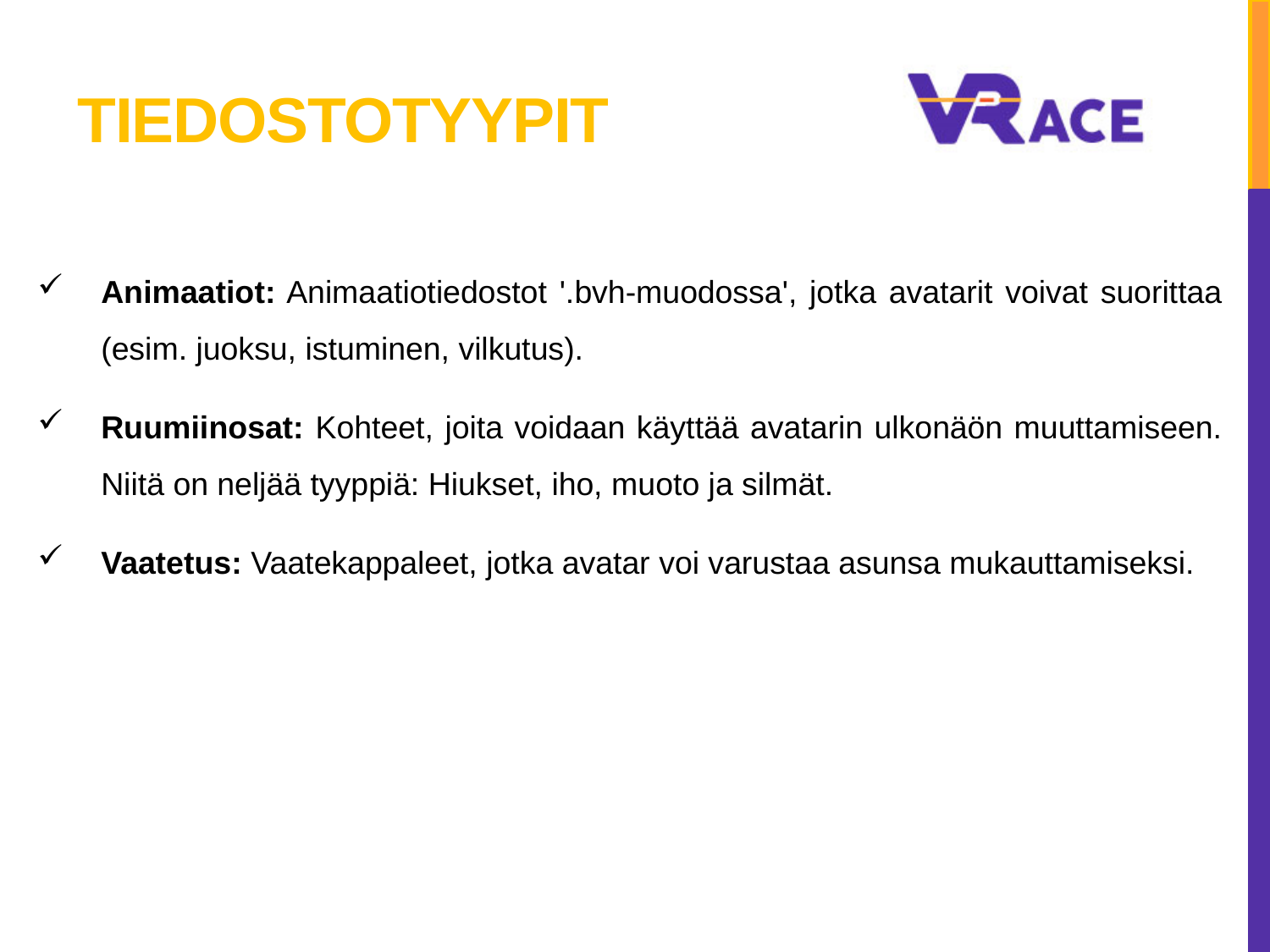

# TIEDOSTOTYYPIT
Animaatiot: Animaatiotiedostot '.bvh-muodossa', jotka avatarit voivat suorittaa (esim. juoksu, istuminen, vilkutus).
Ruumiinosat: Kohteet, joita voidaan käyttää avatarin ulkonäön muuttamiseen. Niitä on neljää tyyppiä: Hiukset, iho, muoto ja silmät.
Vaatetus: Vaatekappaleet, jotka avatar voi varustaa asunsa mukauttamiseksi.